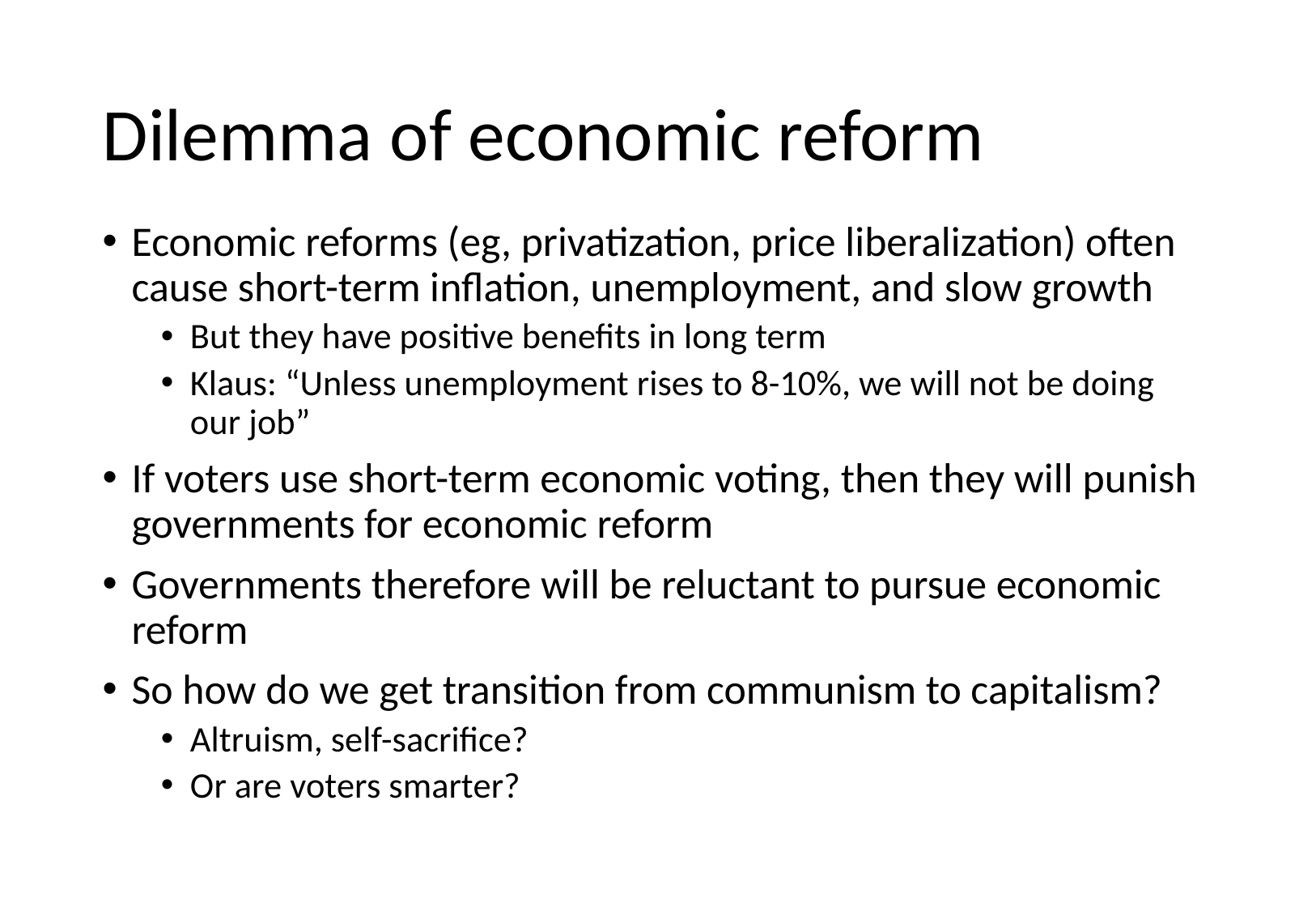

# Dilemma of economic reform
Economic reforms (eg, privatization, price liberalization) often cause short-term inflation, unemployment, and slow growth
But they have positive benefits in long term
Klaus: “Unless unemployment rises to 8-10%, we will not be doing our job”
If voters use short-term economic voting, then they will punish governments for economic reform
Governments therefore will be reluctant to pursue economic reform
So how do we get transition from communism to capitalism?
Altruism, self-sacrifice?
Or are voters smarter?